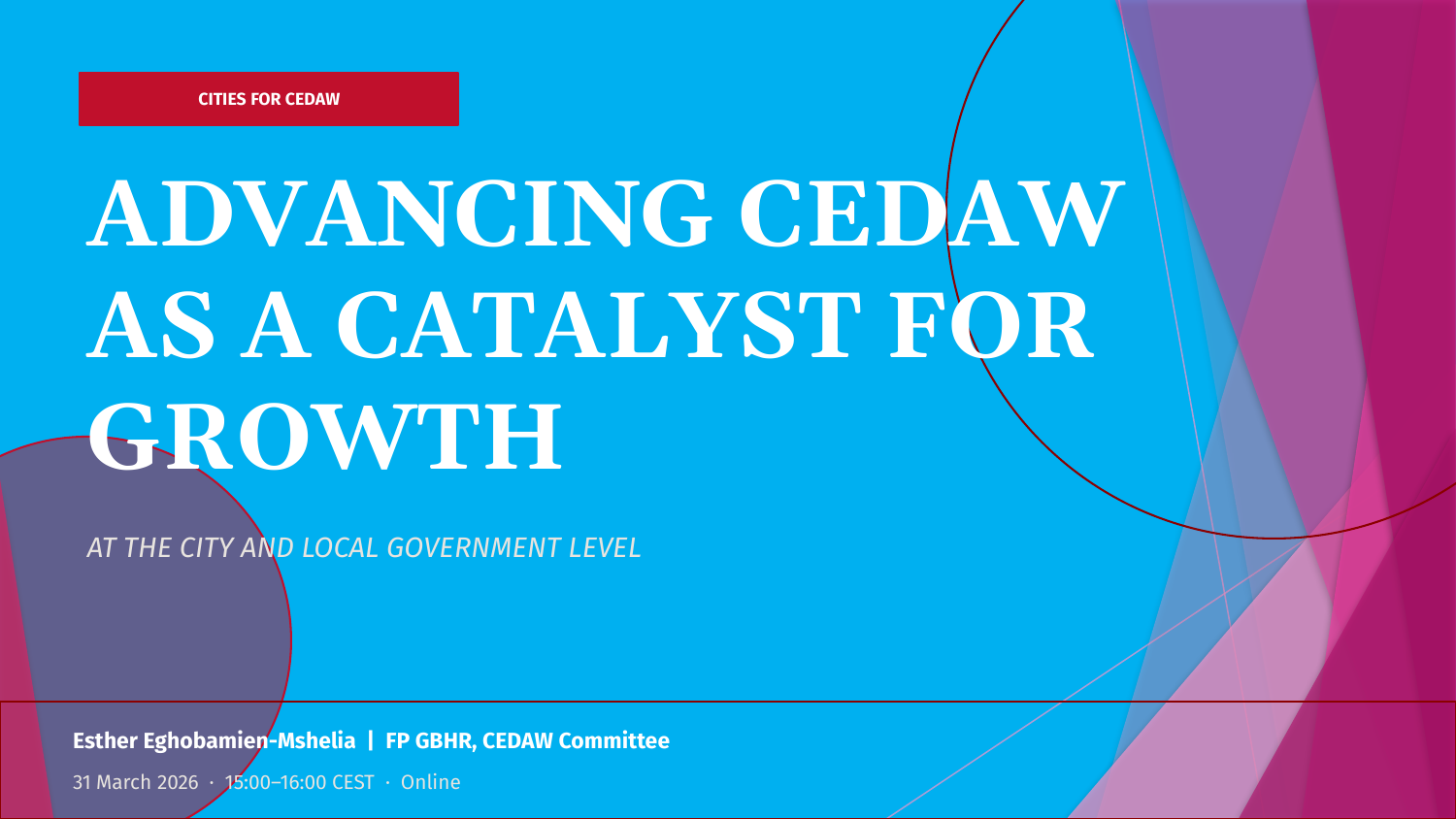

CITIES FOR CEDAW
ADVANCING CEDAW AS A CATALYST FOR GROWTH

AT THE CITY AND LOCAL GOVERNMENT LEVEL

Esther Eghobamien-Mshelia  |  FP GBHR, CEDAW Committee
31 March 2026  ·  15:00–16:00 CEST  ·  Online